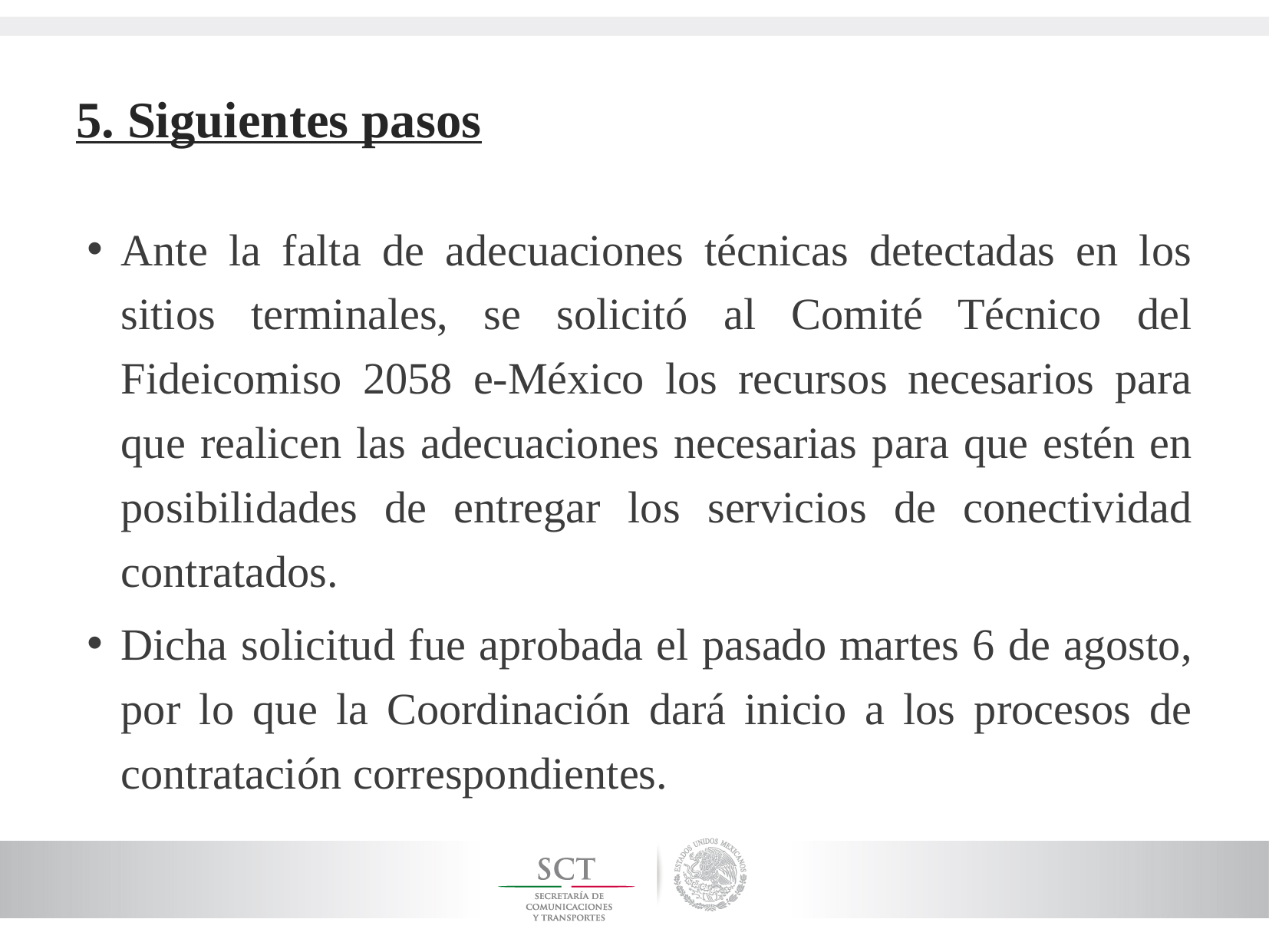

# 5. Siguientes pasos
Ante la falta de adecuaciones técnicas detectadas en los sitios terminales, se solicitó al Comité Técnico del Fideicomiso 2058 e-México los recursos necesarios para que realicen las adecuaciones necesarias para que estén en posibilidades de entregar los servicios de conectividad contratados.
Dicha solicitud fue aprobada el pasado martes 6 de agosto, por lo que la Coordinación dará inicio a los procesos de contratación correspondientes.